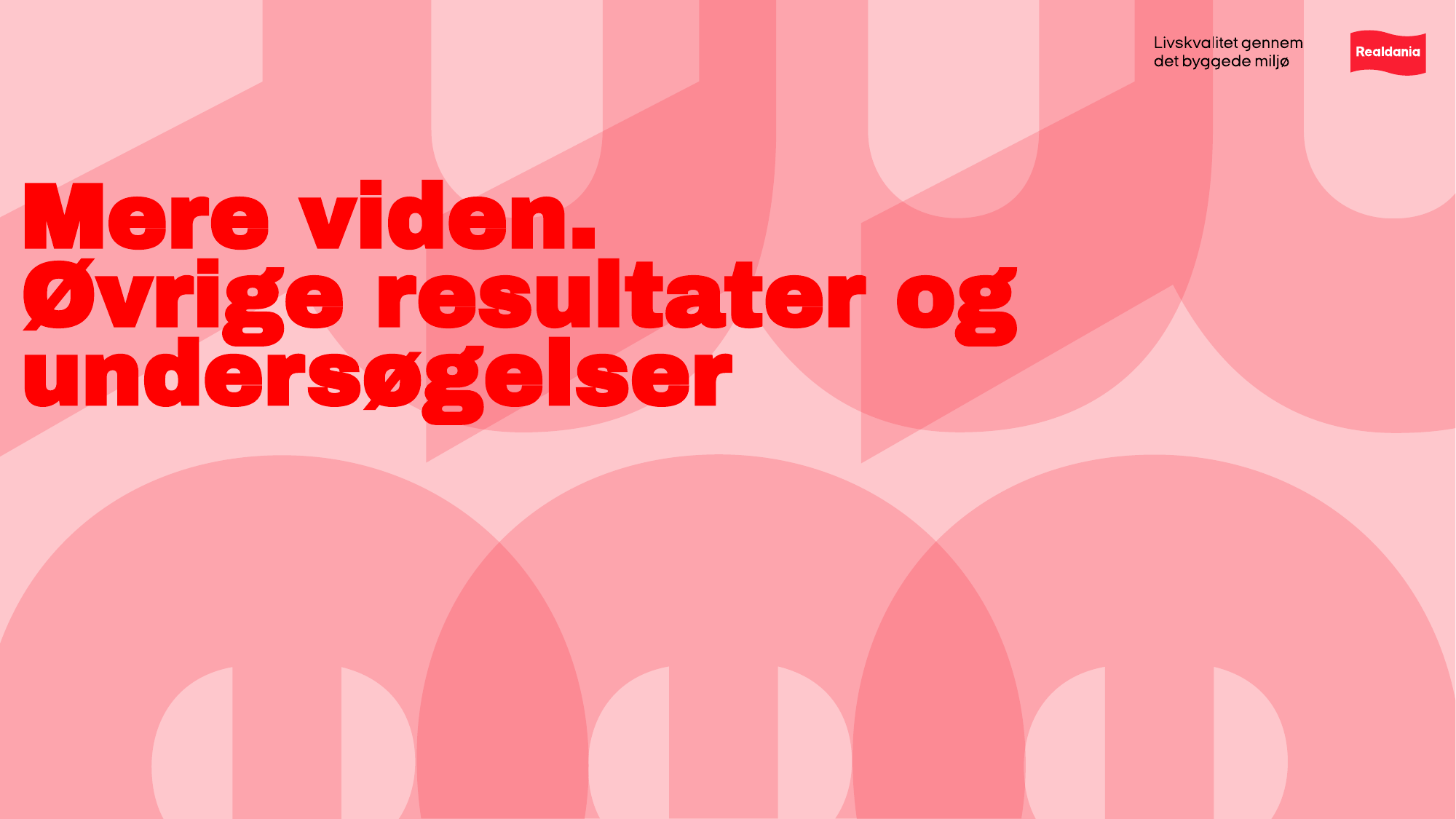

# Mere viden. Øvrige resultater og undersøgelser